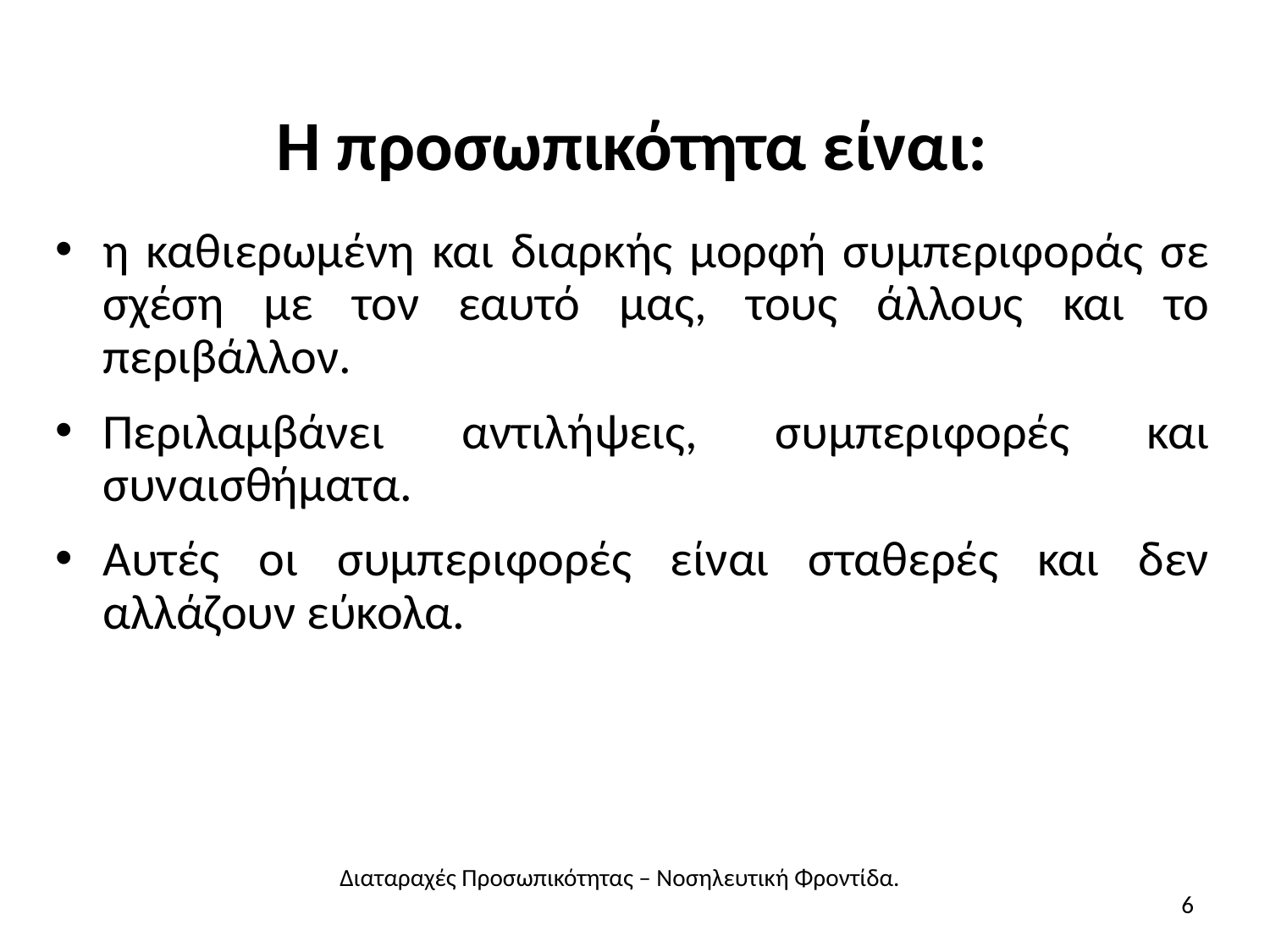

# Η προσωπικότητα είναι:
η καθιερωμένη και διαρκής μορφή συμπεριφοράς σε σχέση με τον εαυτό μας, τους άλλους και το περιβάλλον.
Περιλαμβάνει αντιλήψεις, συμπεριφορές και συναισθήματα.
Αυτές οι συμπεριφορές είναι σταθερές και δεν αλλάζουν εύκολα.
Διαταραχές Προσωπικότητας – Νοσηλευτική Φροντίδα.
6